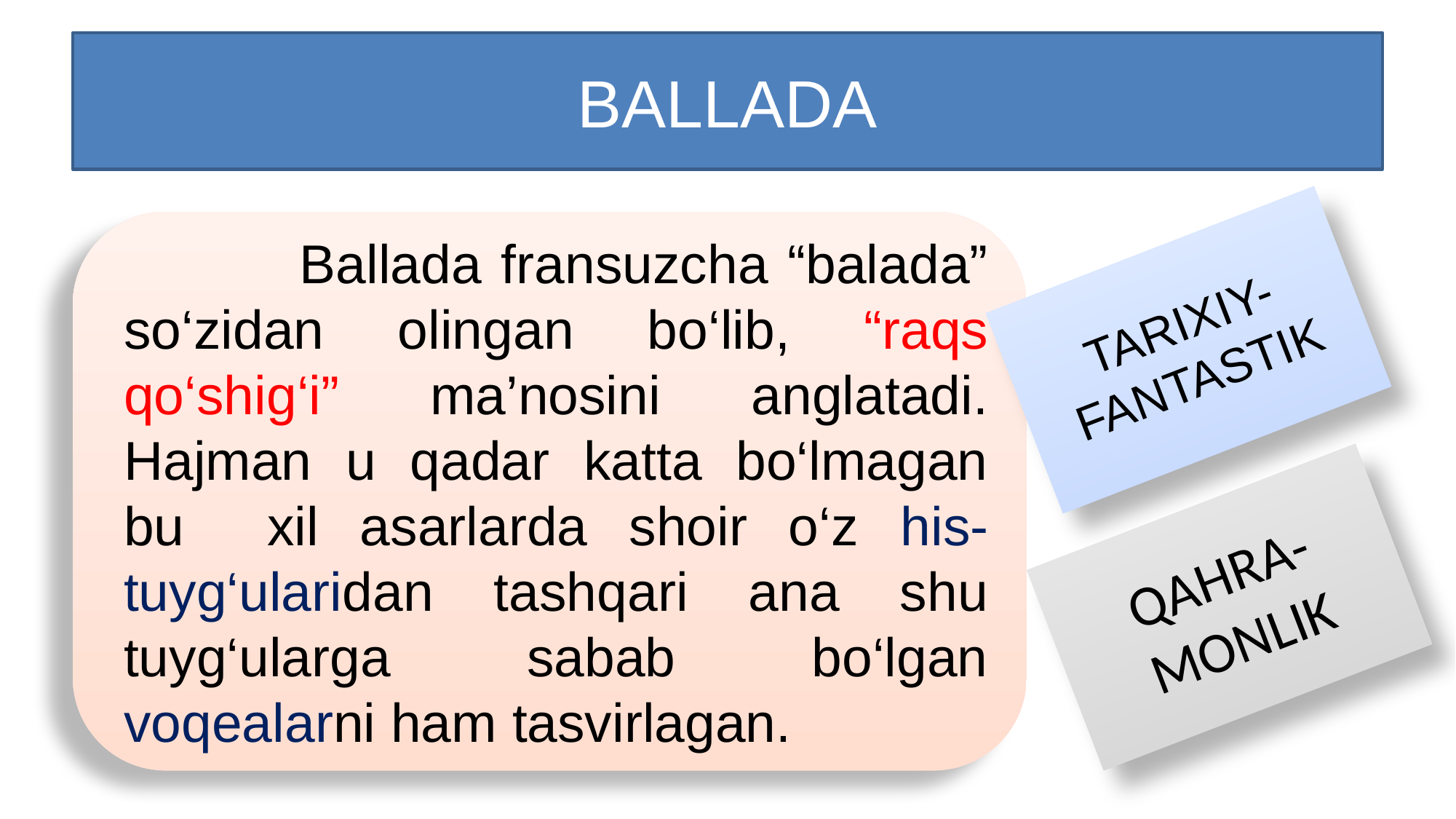

# BALLADA
         Ballada fransuzcha “balada” so‘zidan olingan bo‘lib, “raqs qo‘shig‘i” ma’nosini anglatadi. Hajman u qadar katta bo‘lmagan bu  xil asarlarda shoir o‘z his-tuyg‘ularidan tashqari ana shu tuyg‘ularga sabab bo‘lgan voqealarni ham tasvirlagan.
TARIXIY-FANTASTIK
QAHRA-MONLIK